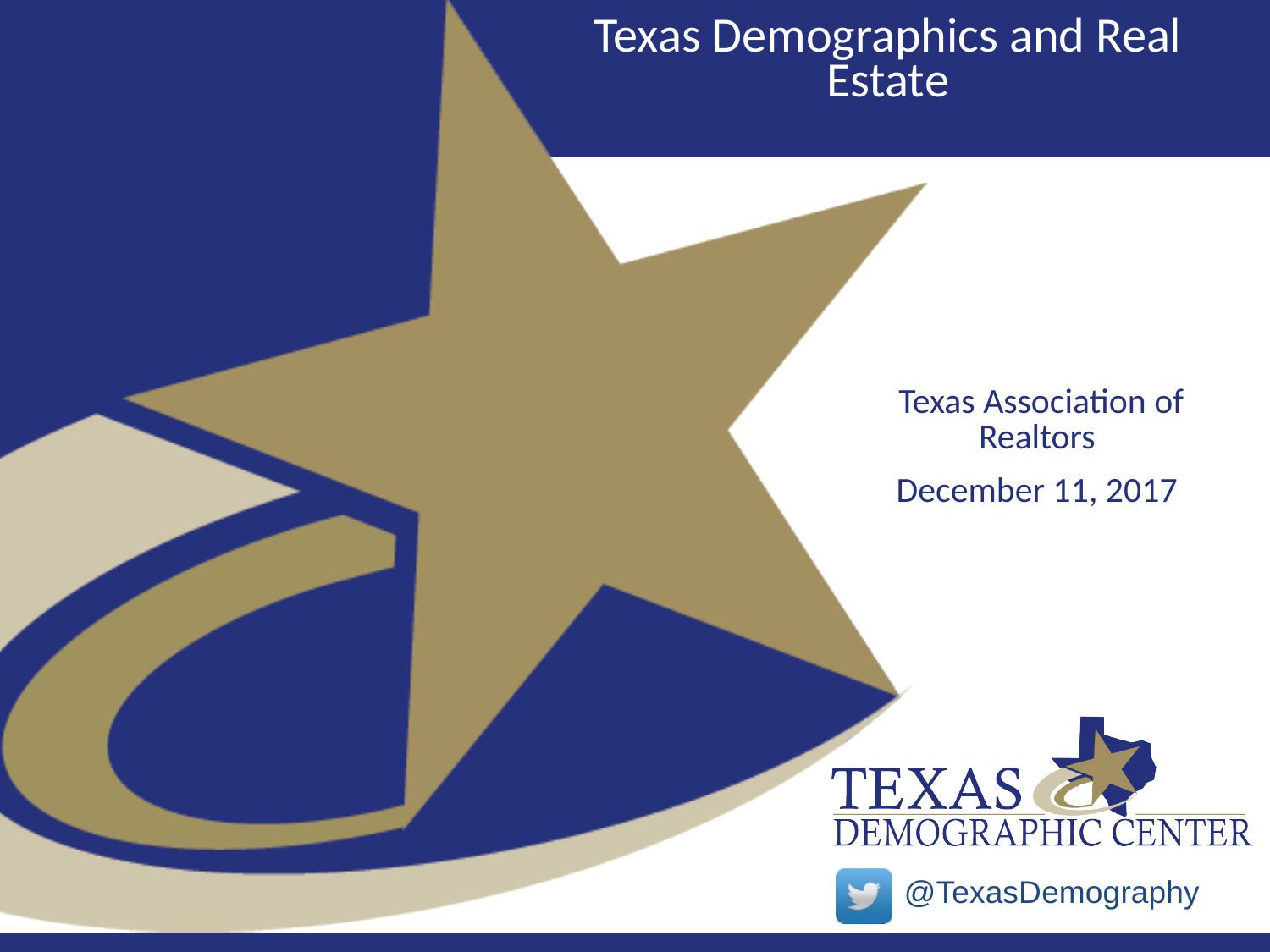

# Texas Demographics and Real Estate
 Texas Association of Realtors
December 11, 2017